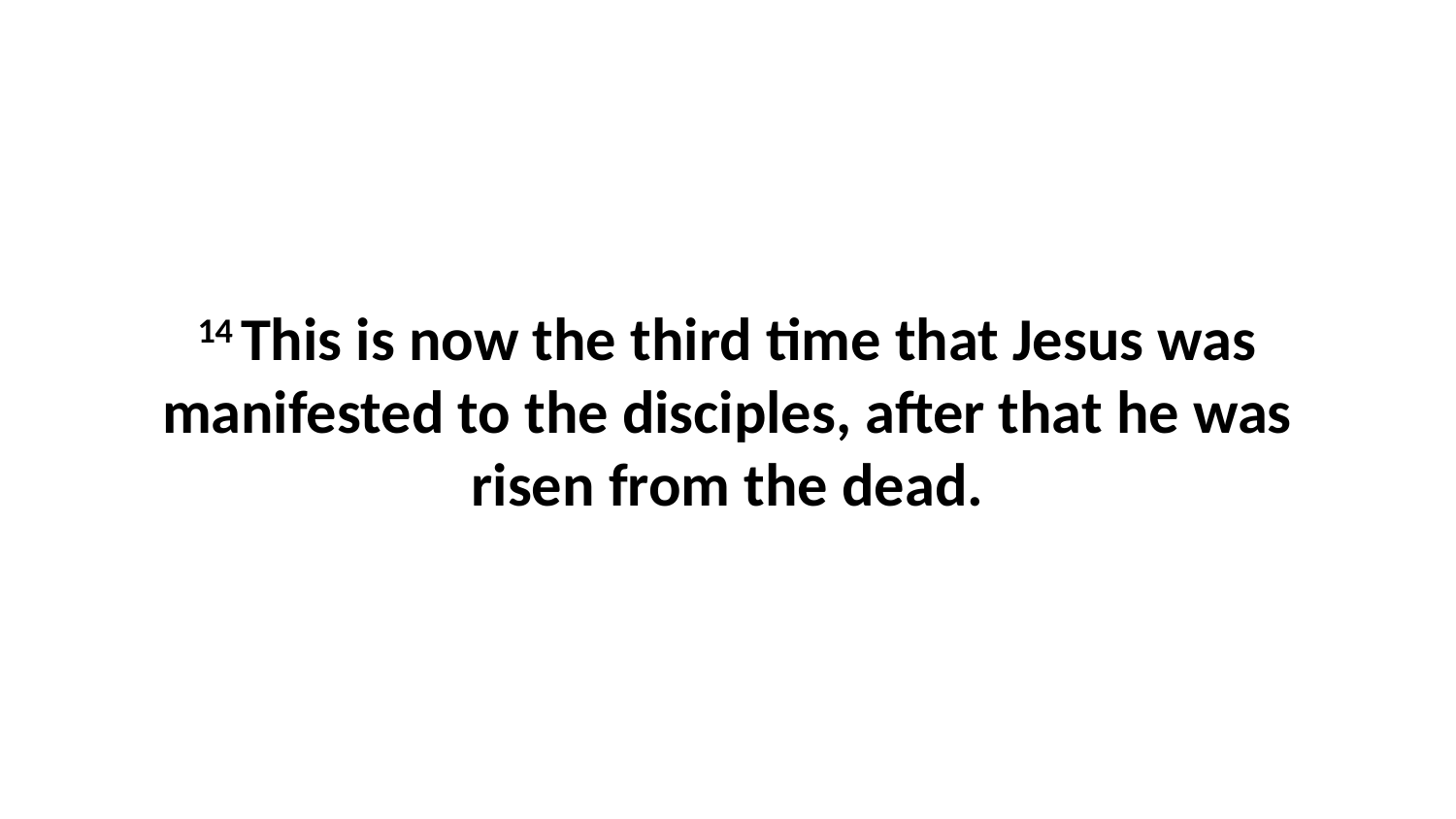

14 This is now the third time that Jesus was manifested to the disciples, after that he was risen from the dead.